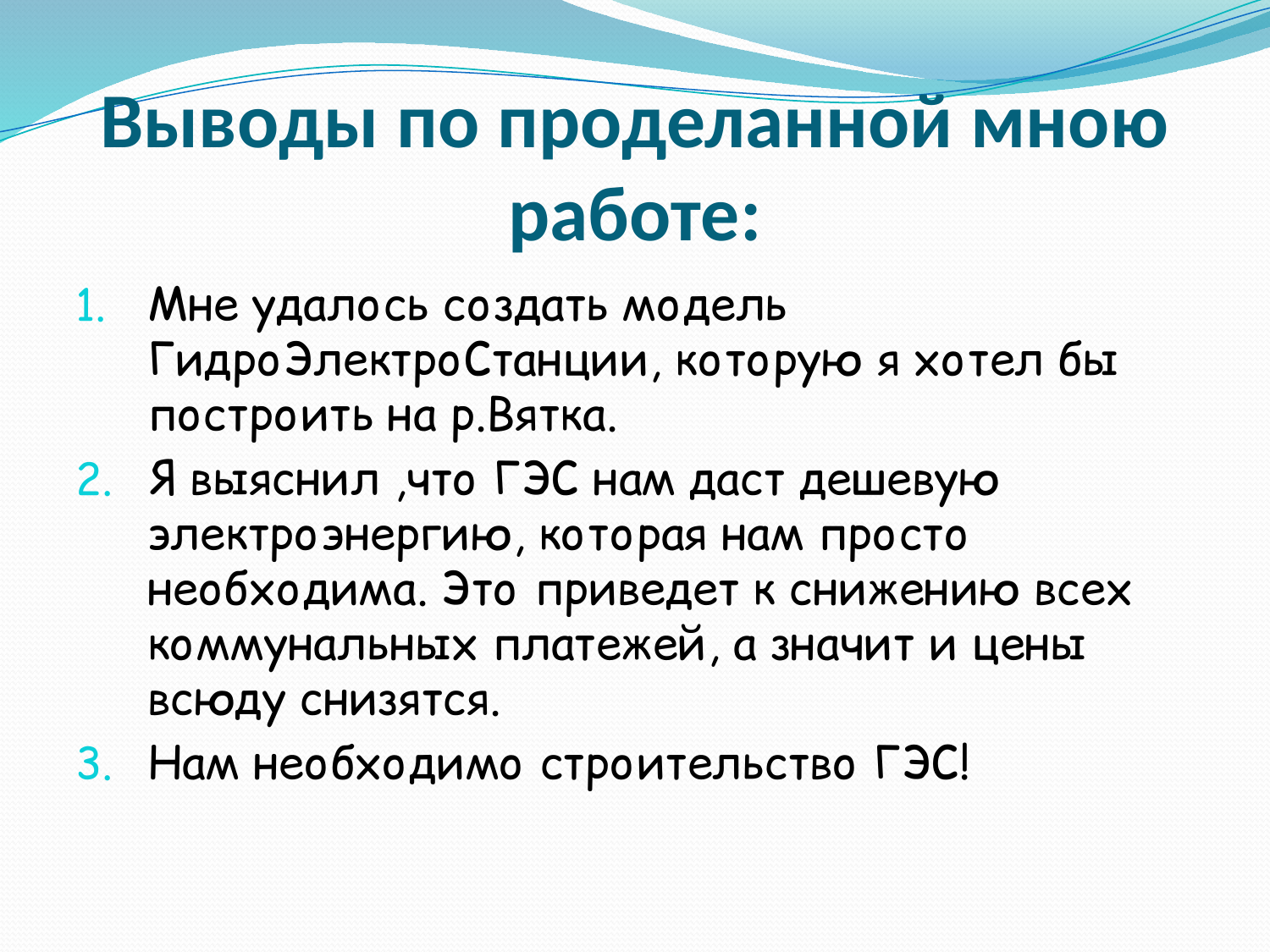

# Выводы по проделанной мною работе:
Мне удалось создать модель ГидроЭлектроСтанции, которую я хотел бы построить на р.Вятка.
Я выяснил ,что ГЭС нам даст дешевую электроэнергию, которая нам просто необходима. Это приведет к снижению всех коммунальных платежей, а значит и цены всюду снизятся.
Нам необходимо строительство ГЭС!